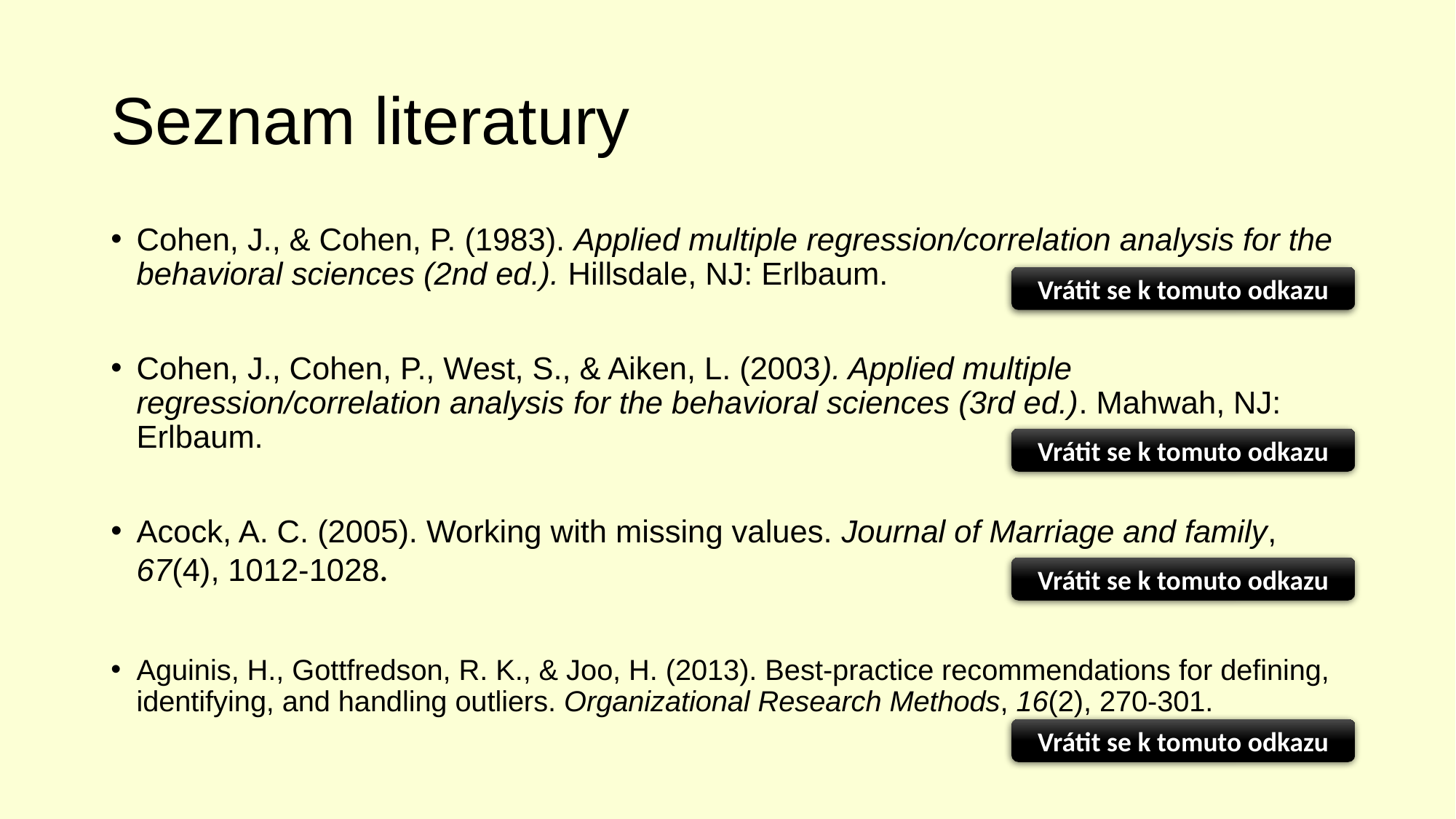

# Seznam literatury
Cohen, J., & Cohen, P. (1983). Applied multiple regression/correlation analysis for the behavioral sciences (2nd ed.). Hillsdale, NJ: Erlbaum.

Cohen, J., Cohen, P., West, S., & Aiken, L. (2003). Applied multiple regression/correlation analysis for the behavioral sciences (3rd ed.). Mahwah, NJ: Erlbaum.

Acock, A. C. (2005). Working with missing values. Journal of Marriage and family, 67(4), 1012-1028.

Aguinis, H., Gottfredson, R. K., & Joo, H. (2013). Best-practice recommendations for defining, identifying, and handling outliers. Organizational Research Methods, 16(2), 270-301.

Vrátit se k tomuto odkazu
Vrátit se k tomuto odkazu
Vrátit se k tomuto odkazu
Vrátit se k tomuto odkazu